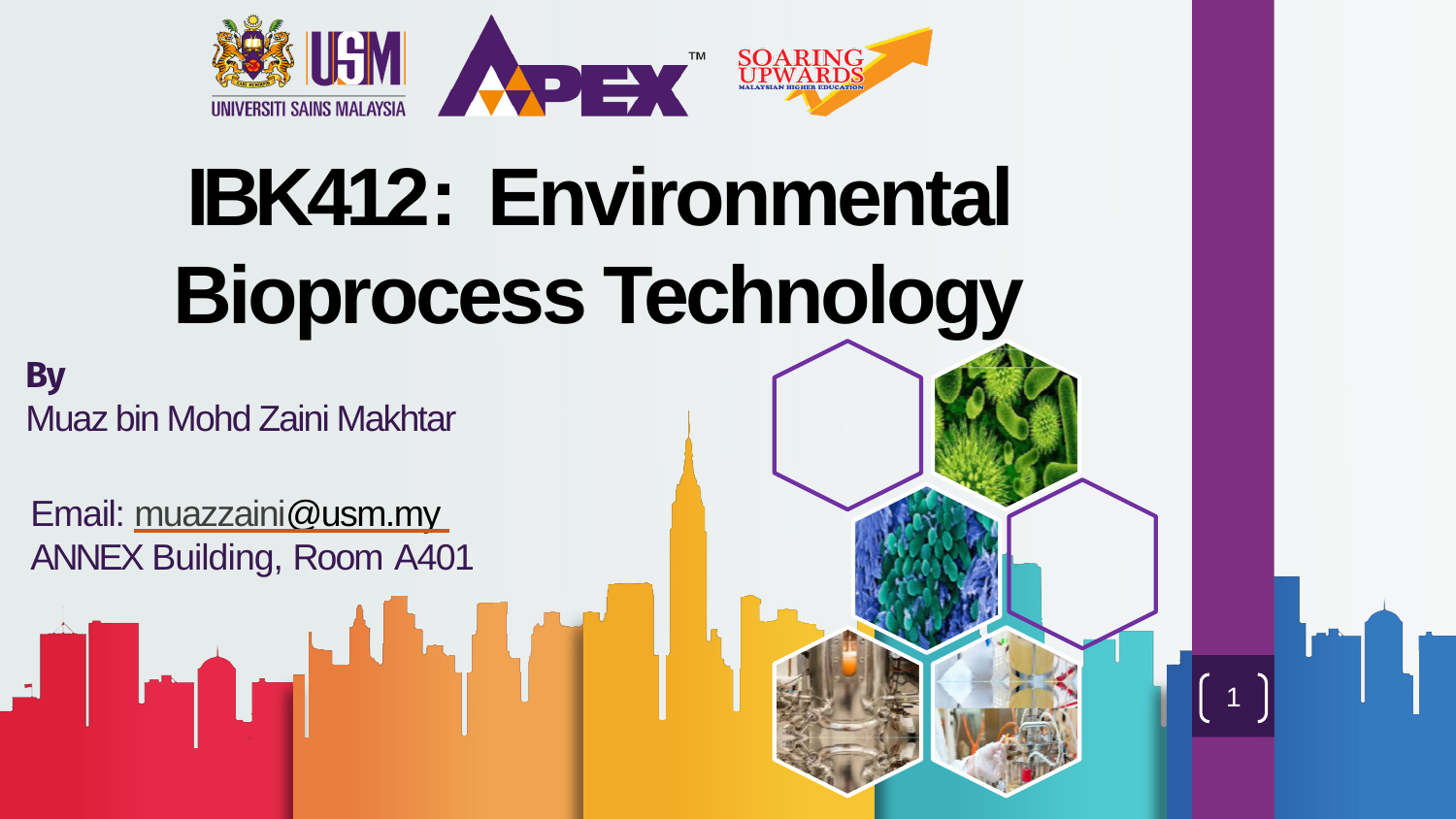

IBK412: Environmental Bioprocess Technology

By
Muaz bin Mohd Zaini Makhtar

Email: muazzaini@usm.my  ANNEX Building, Room A401

1